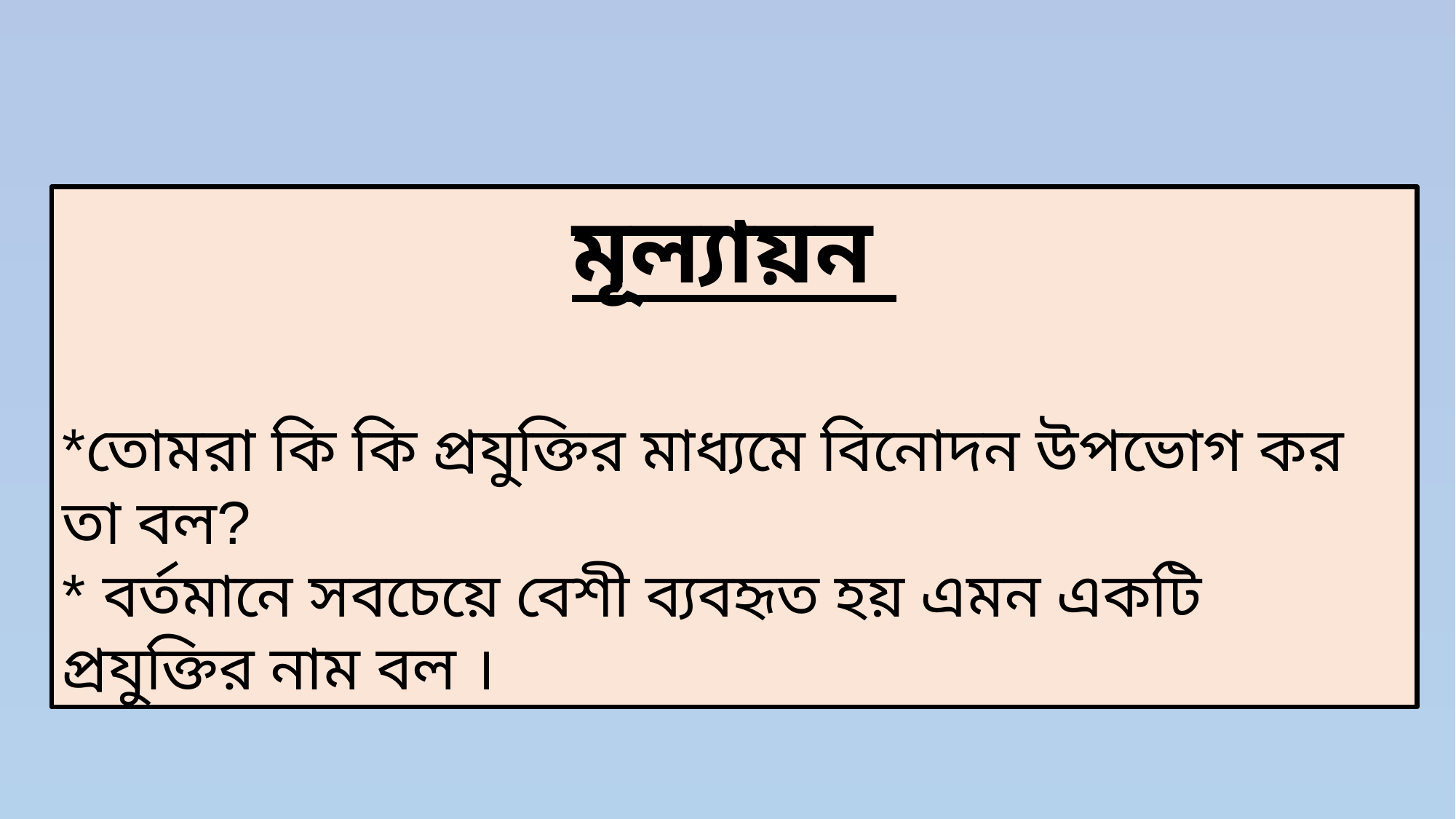

মূল্যায়ন

*তোমরা কি কি প্রযুক্তির মাধ্যমে বিনোদন উপভোগ কর তা বল?
* বর্তমানে সবচেয়ে বেশী ব্যবহৃত হয় এমন একটি প্রযুক্তির নাম বল ।